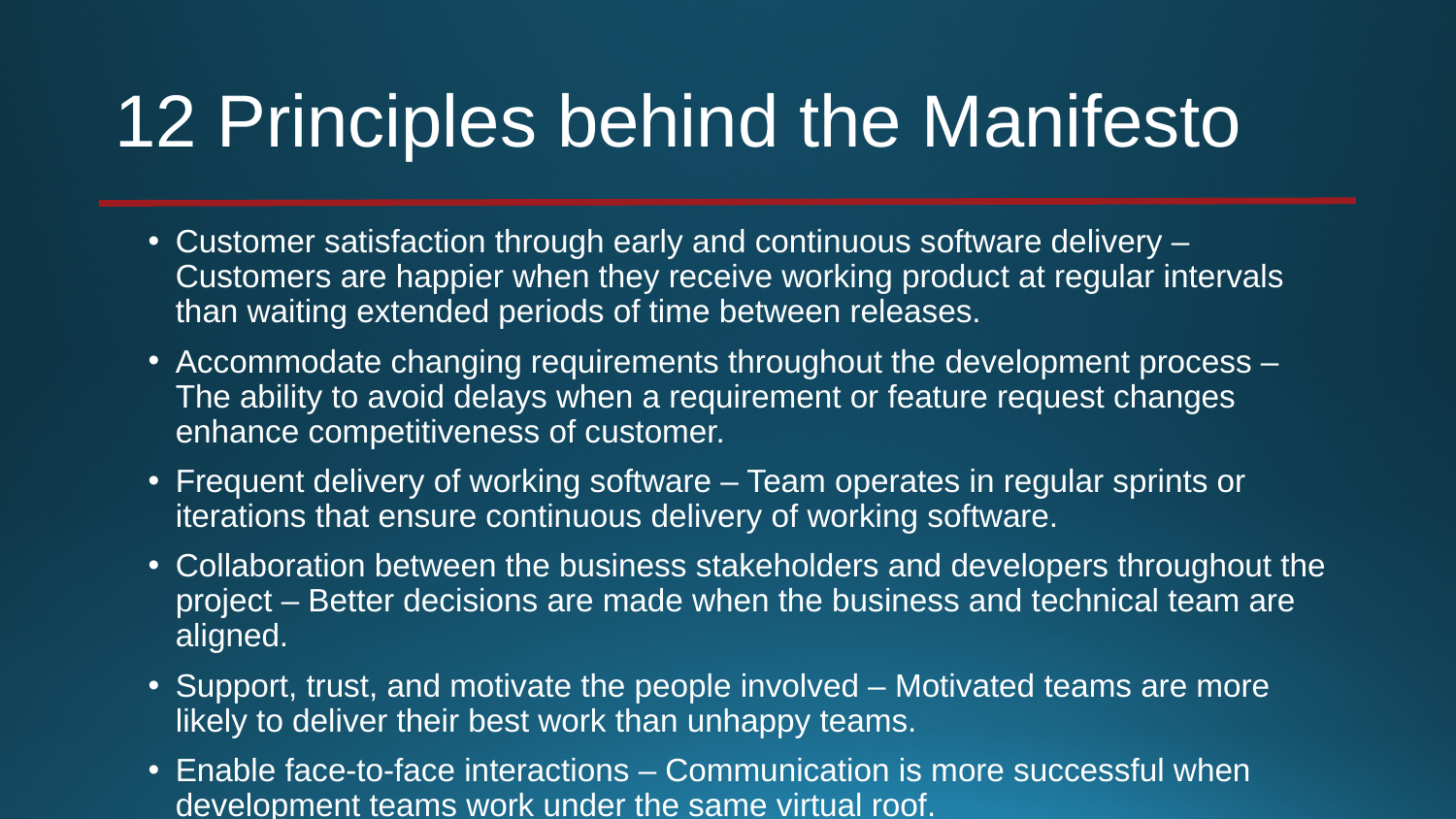

# 12 Principles behind the Manifesto
Customer satisfaction through early and continuous software delivery – Customers are happier when they receive working product at regular intervals than waiting extended periods of time between releases.
Accommodate changing requirements throughout the development process – The ability to avoid delays when a requirement or feature request changes enhance competitiveness of customer.
Frequent delivery of working software – Team operates in regular sprints or iterations that ensure continuous delivery of working software.
Collaboration between the business stakeholders and developers throughout the project – Better decisions are made when the business and technical team are aligned.
Support, trust, and motivate the people involved – Motivated teams are more likely to deliver their best work than unhappy teams.
Enable face-to-face interactions – Communication is more successful when development teams work under the same virtual roof.